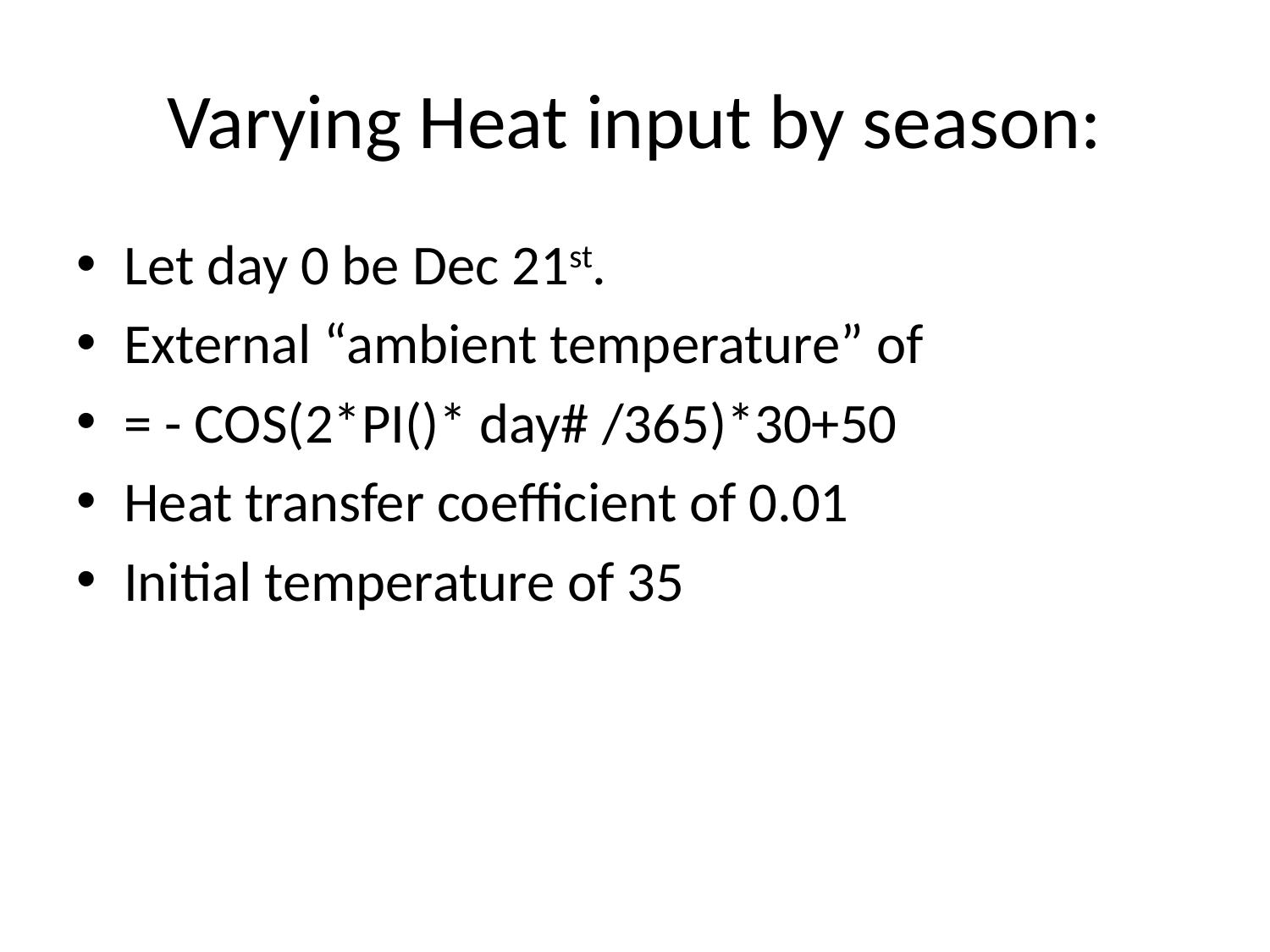

# Varying Heat input by season:
Let day 0 be Dec 21st.
External “ambient temperature” of
= - COS(2*PI()* day# /365)*30+50
Heat transfer coefficient of 0.01
Initial temperature of 35